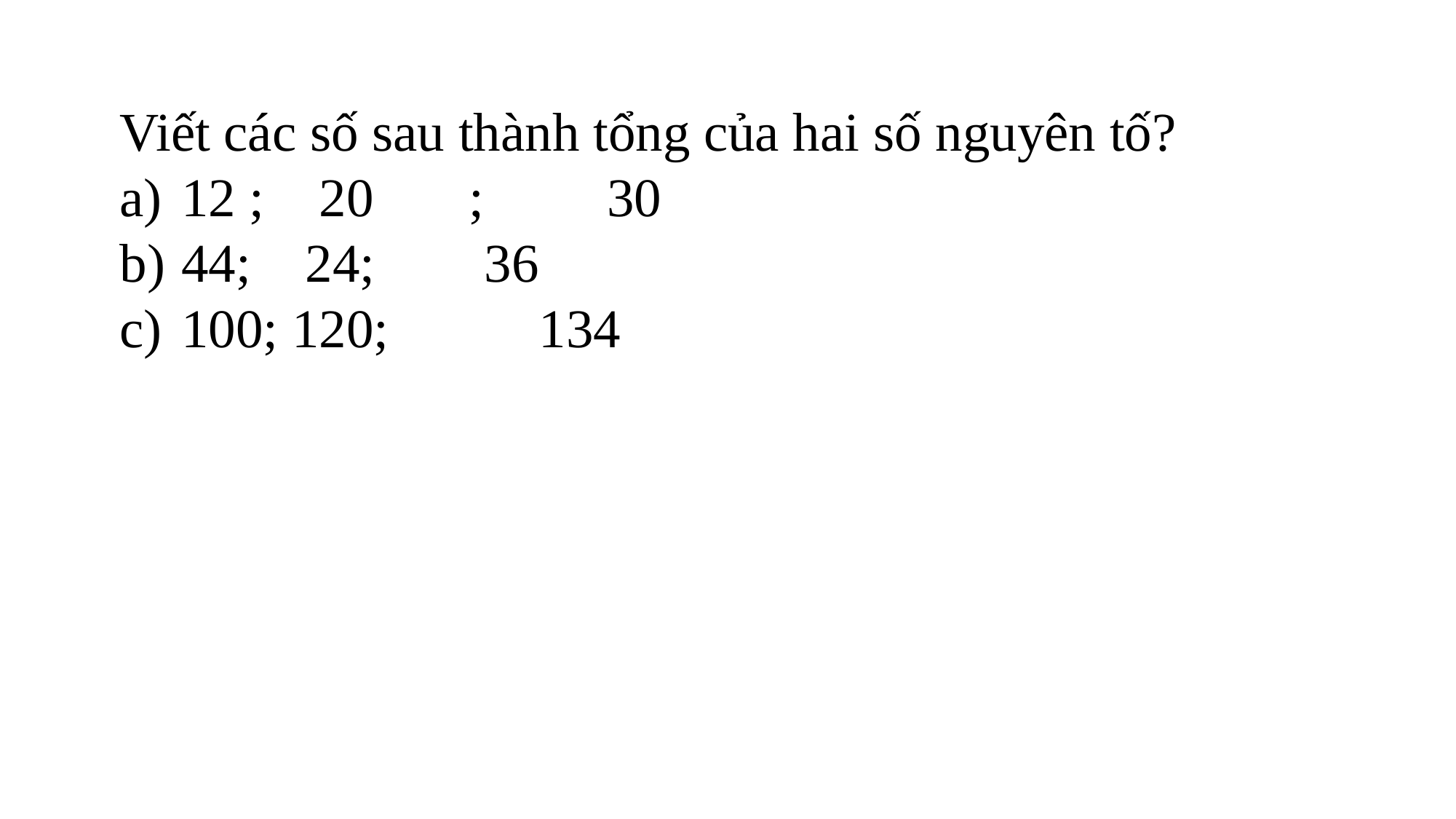

Viết các số sau thành tổng của hai số nguyên tố?
12 ;    20       ;         30
44;    24;        36
100; 120;           134